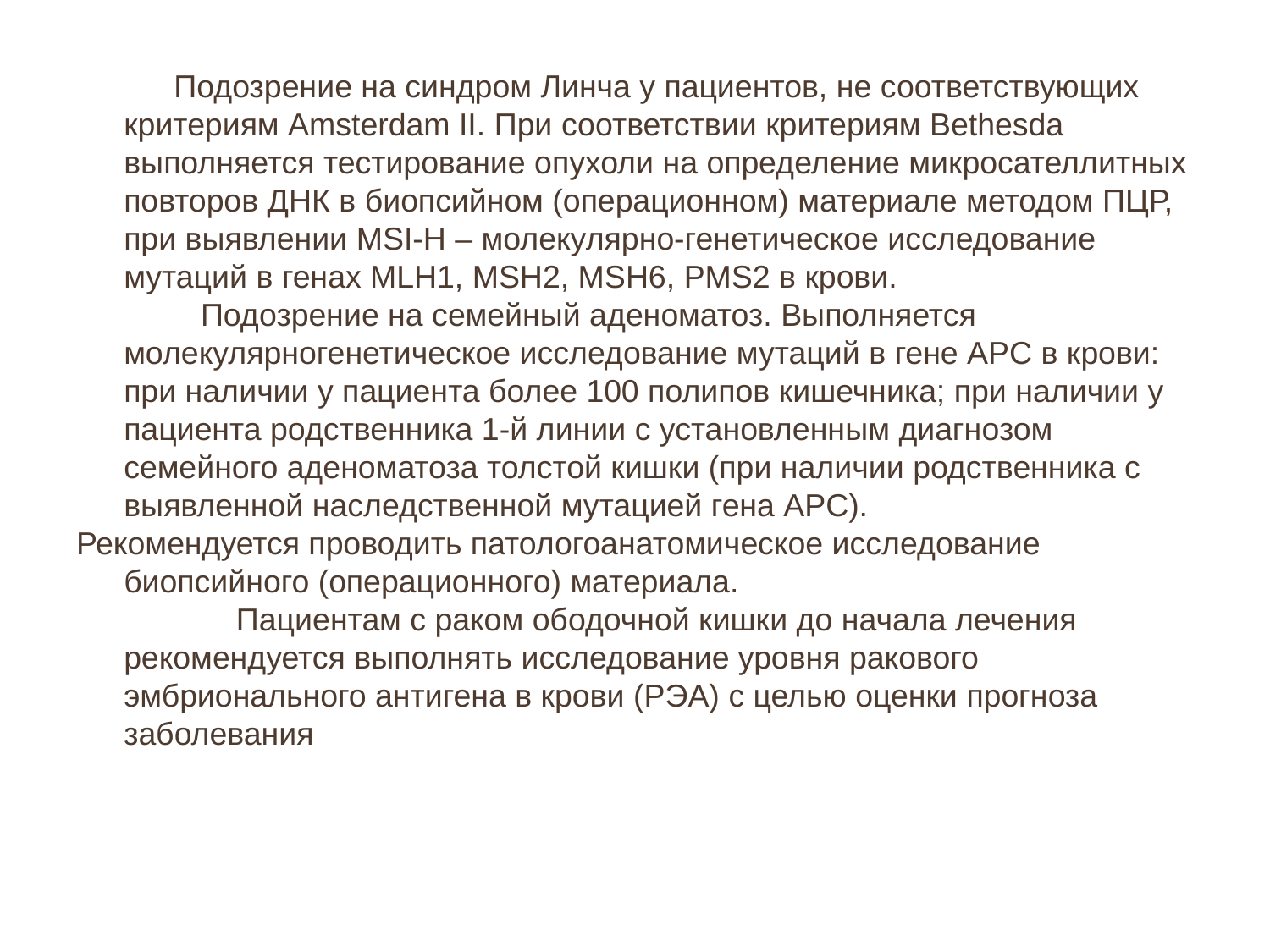

# Подозрение на синдром Линча у пациентов, не соответствующих критериям Amsterdam II. При соответствии критериям Bethesda выполняется тестирование опухоли на определение микросателлитных повторов ДНК в биопсийном (операционном) материале методом ПЦР, при выявлении MSI-H – молекулярно-генетическое исследование мутаций в генах MLH1, MSH2, MSH6, PMS2 в крови.
              Подозрение на семейный аденоматоз. Выполняется молекулярногенетическое исследование мутаций в гене APC в крови: при наличии у пациента более 100 полипов кишечника; при наличии у пациента родственника 1-й линии с установленным диагнозом семейного аденоматоза толстой кишки (при наличии родственника с выявленной наследственной мутацией гена APC).
Рекомендуется проводить патологоанатомическое исследование биопсийного (операционного) материала.
                  Пациентам с раком ободочной кишки до начала лечения рекомендуется выполнять исследование уровня ракового эмбрионального антигена в крови (РЭА) с целью оценки прогноза заболевания